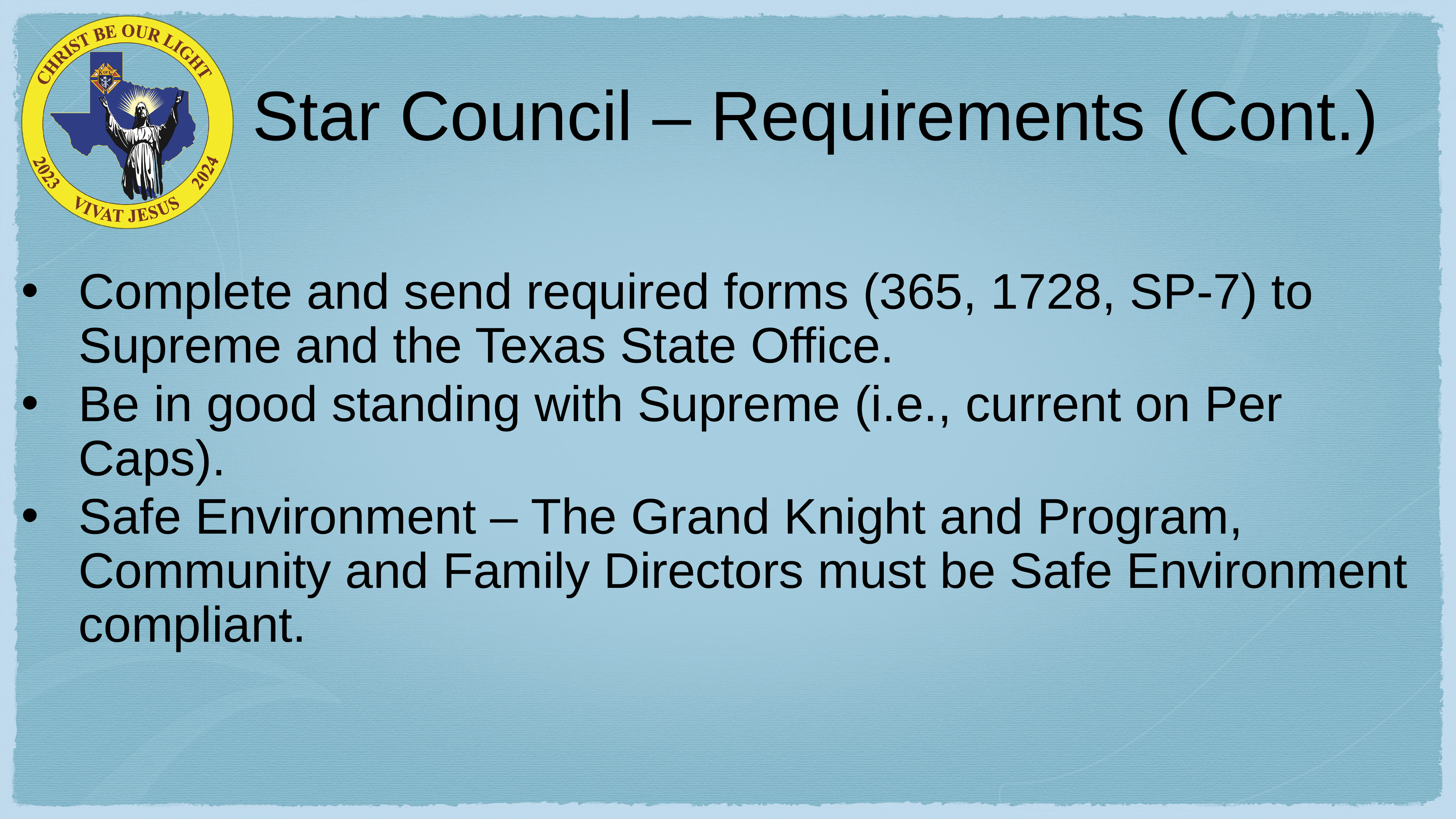

# Star Council – Requirements (Cont.)
Complete and send required forms (365, 1728, SP-7) to Supreme and the Texas State Office.
Be in good standing with Supreme (i.e., current on Per Caps).
Safe Environment – The Grand Knight and Program, Community and Family Directors must be Safe Environment compliant.